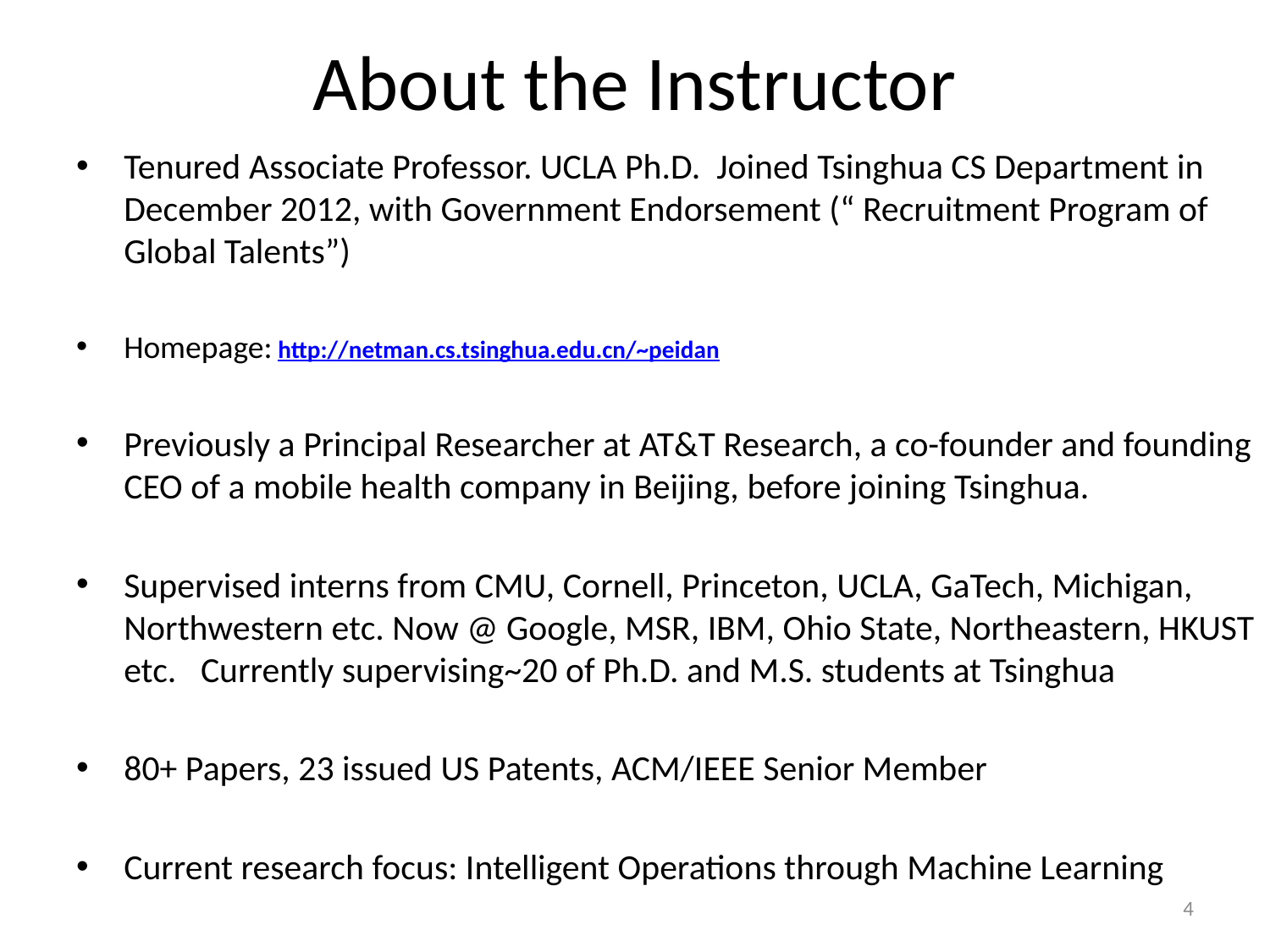

# About the Instructor
Tenured Associate Professor. UCLA Ph.D.  Joined Tsinghua CS Department in December 2012, with Government Endorsement (“ Recruitment Program of Global Talents”)

Homepage: http://netman.cs.tsinghua.edu.cn/~peidan

Previously a Principal Researcher at AT&T Research, a co-founder and founding CEO of a mobile health company in Beijing, before joining Tsinghua.

Supervised interns from CMU, Cornell, Princeton, UCLA, GaTech, Michigan, Northwestern etc. Now @ Google, MSR, IBM, Ohio State, Northeastern, HKUST etc.   Currently supervising~20 of Ph.D. and M.S. students at Tsinghua

80+ Papers, 23 issued US Patents, ACM/IEEE Senior Member

Current research focus: Intelligent Operations through Machine Learning
4